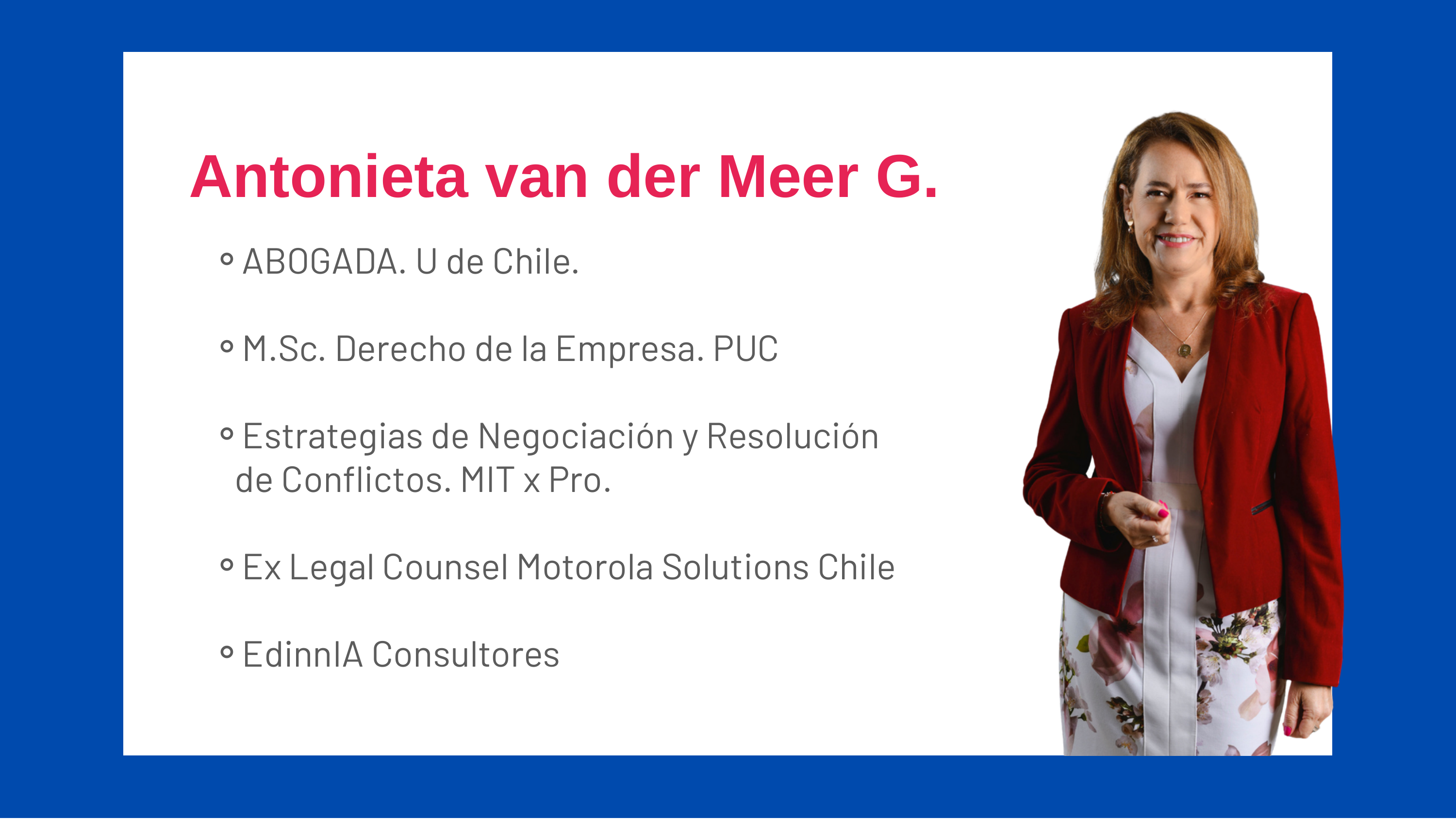

Antonieta van der Meer G.

ABOGADA. U de Chile.

M.Sc. Derecho de la Empresa. PUC

Estrategias de Negociación y Resolución de Conflictos. MIT x Pro.

Ex Legal Counsel Motorola Solutions Chile

EdinnIA Consultores